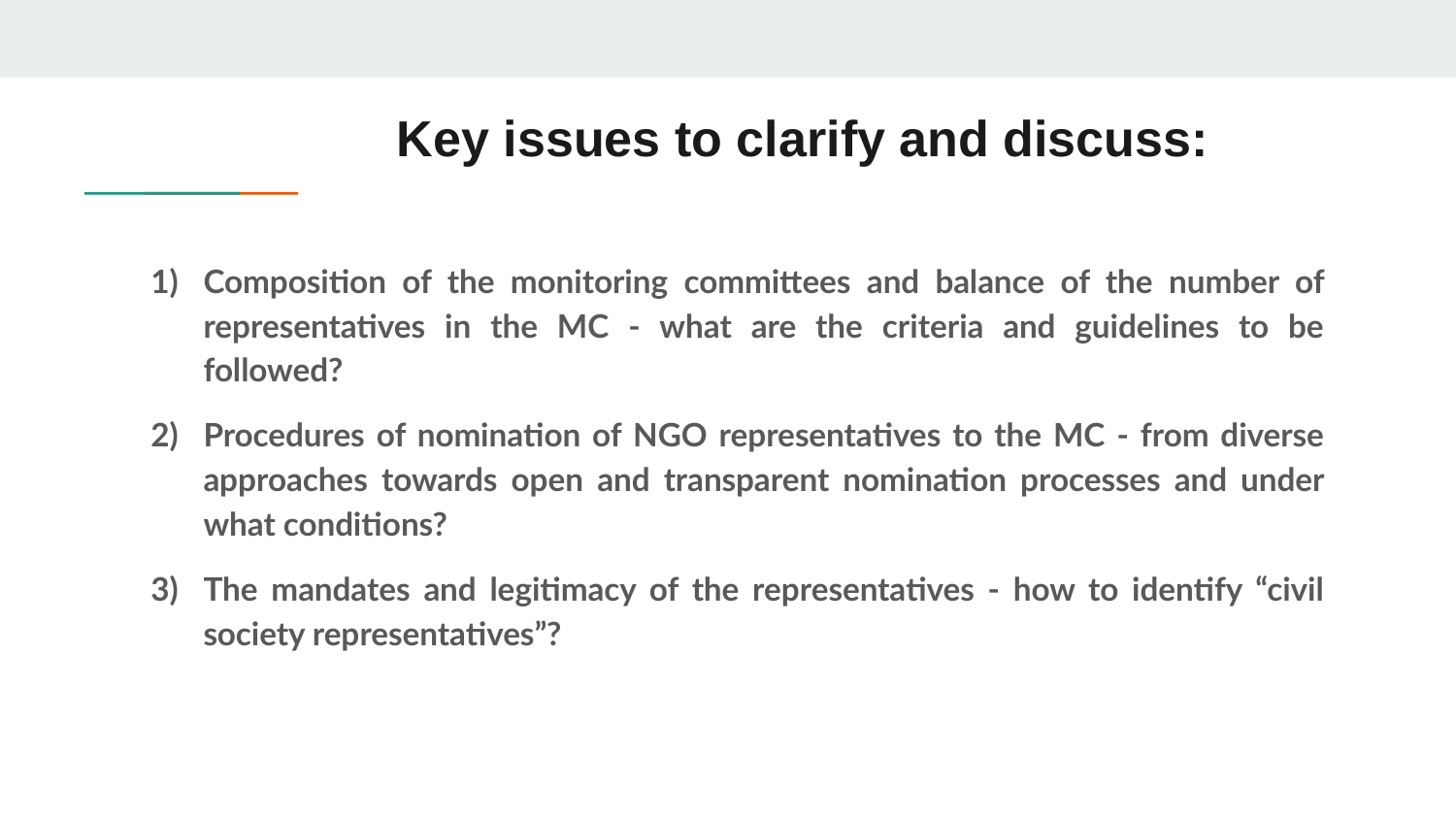

# Key issues to clarify and discuss:
Composition of the monitoring committees and balance of the number of representatives in the MC - what are the criteria and guidelines to be followed?
Procedures of nomination of NGO representatives to the MC - from diverse approaches towards open and transparent nomination processes and under what conditions?
The mandates and legitimacy of the representatives - how to identify “civil society representatives”?